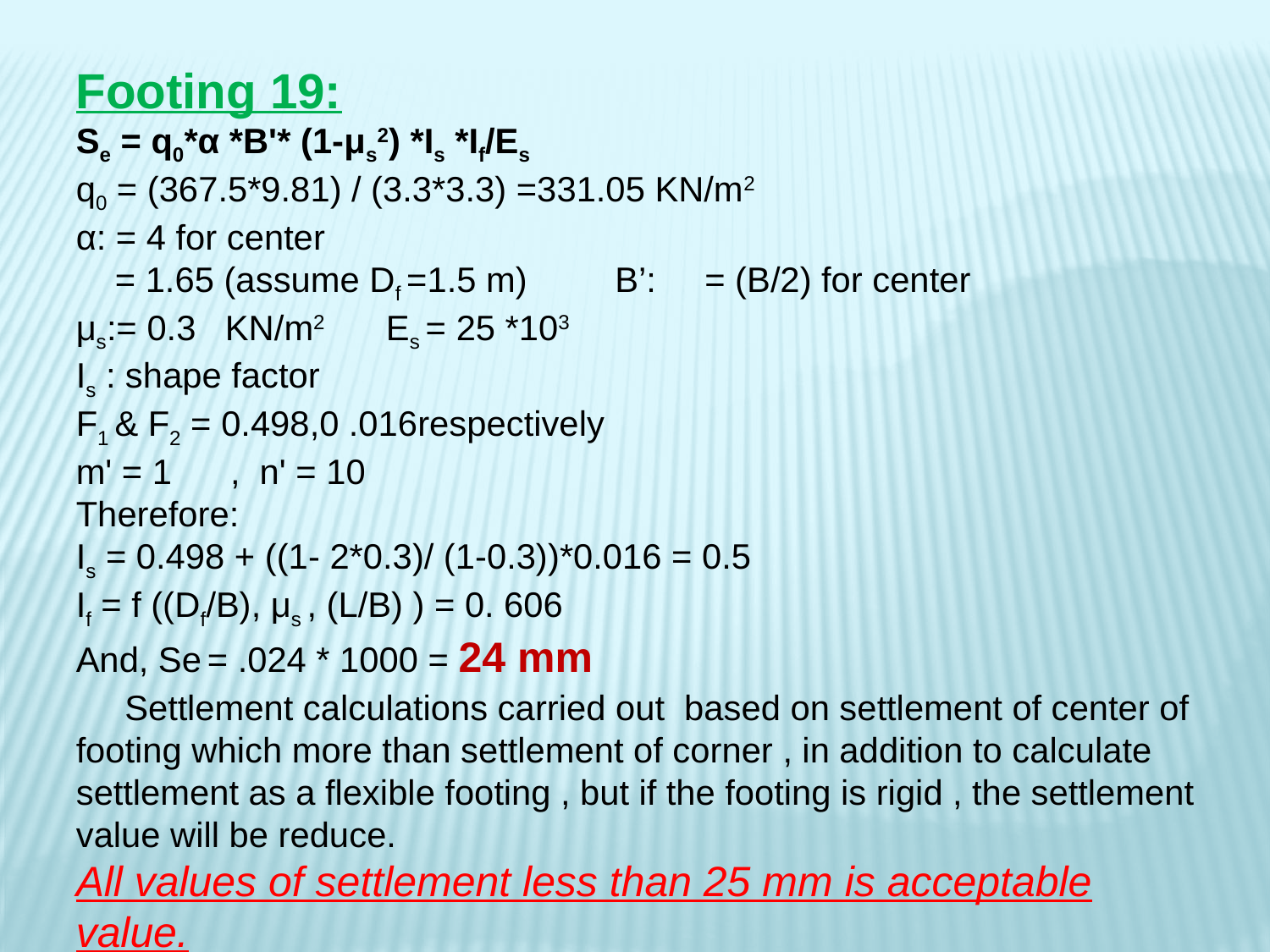

Footing 19:
Se = q0*α *B'* (1-μs2) *Is *If/Es
q0 = (367.5*9.81) / (3.3*3.3) =331.05 KN/m2
α: = 4 for center
    = 1.65 (assume Df =1.5 m)         B’:     = (B/2) for center
μs:= 0.3   KN/m2          Es = 25 *103
Is : shape factor
F1 & F2 = 0.498,0 .016respectively
m' = 1      ,  n' = 10
Therefore:
Is = 0.498 + ((1- 2*0.3)/ (1-0.3))*0.016 = 0.5
If = f ((Df/B), μs , (L/B) ) = 0. 606
And, Se = .024 * 1000 = 24 mm
     Settlement calculations carried out  based on settlement of center of footing which more than settlement of corner , in addition to calculate settlement as a flexible footing , but if the footing is rigid , the settlement value will be reduce.
All values of settlement less than 25 mm is acceptable value.